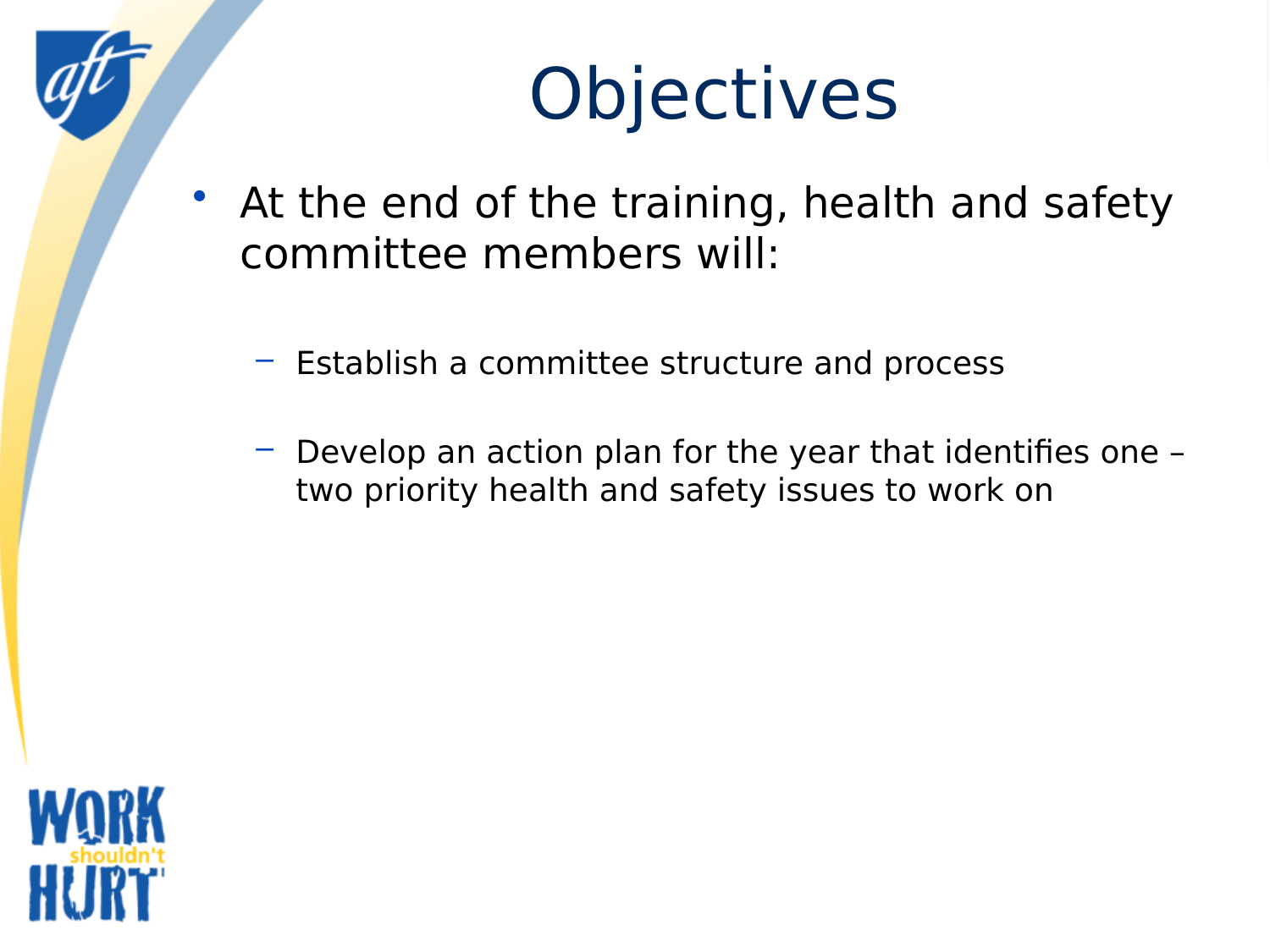

# Objectives
At the end of the training, health and safety committee members will:

Establish a committee structure and process

Develop an action plan for the year that identifies one – two priority health and safety issues to work on